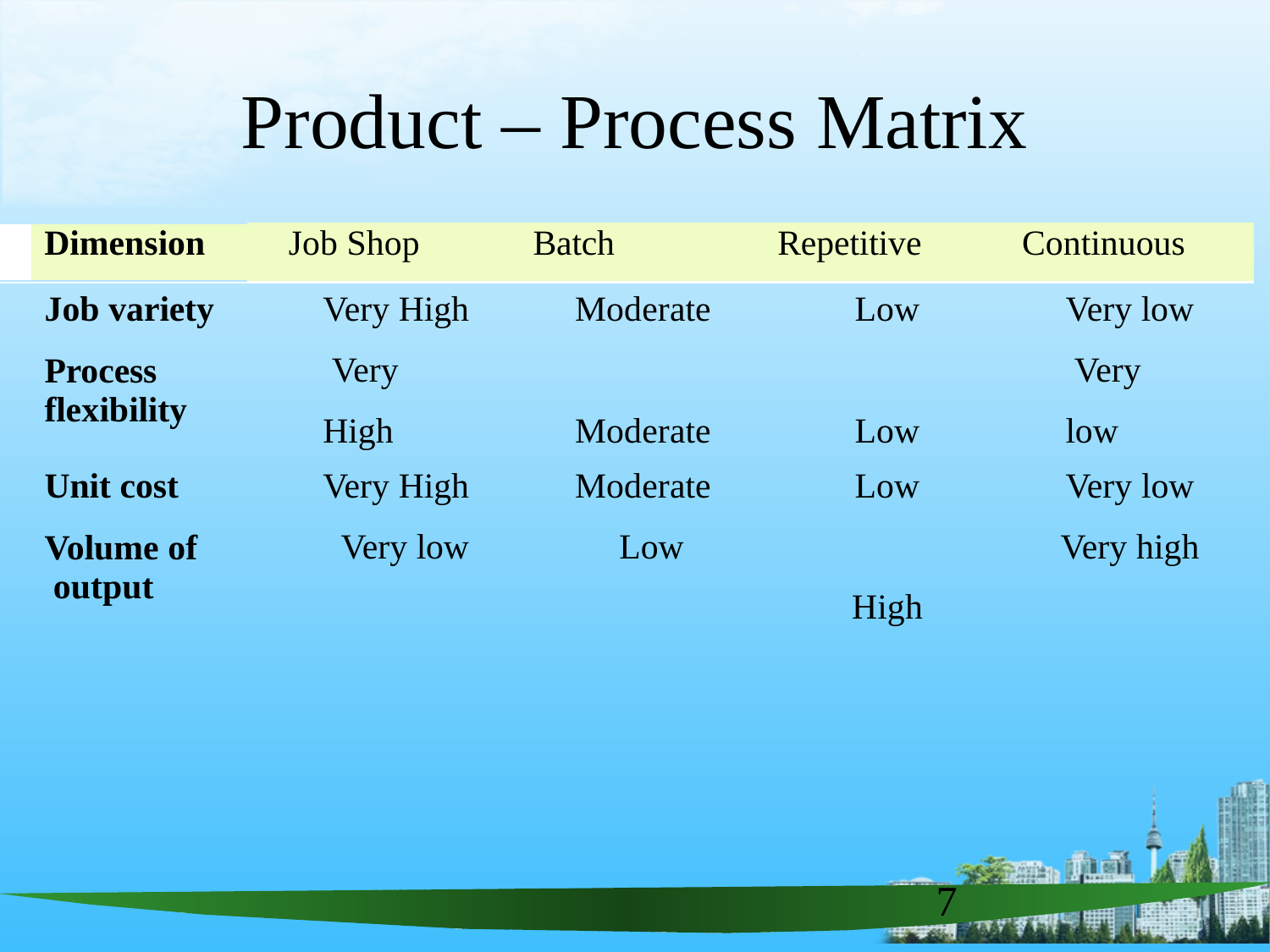

# Product – Process Matrix
|  | Dimension | Job Shop | Batch | Repetitive | Continuous |
| --- | --- | --- | --- | --- | --- |
Job variety
Process  flexibility
Very High  Very High
Moderate  Moderate
Low  Low
Very low  Very low
Unit cost
Volume of  output
Very High  Very low
Moderate  Low
Low  High
Very low  Very high
7